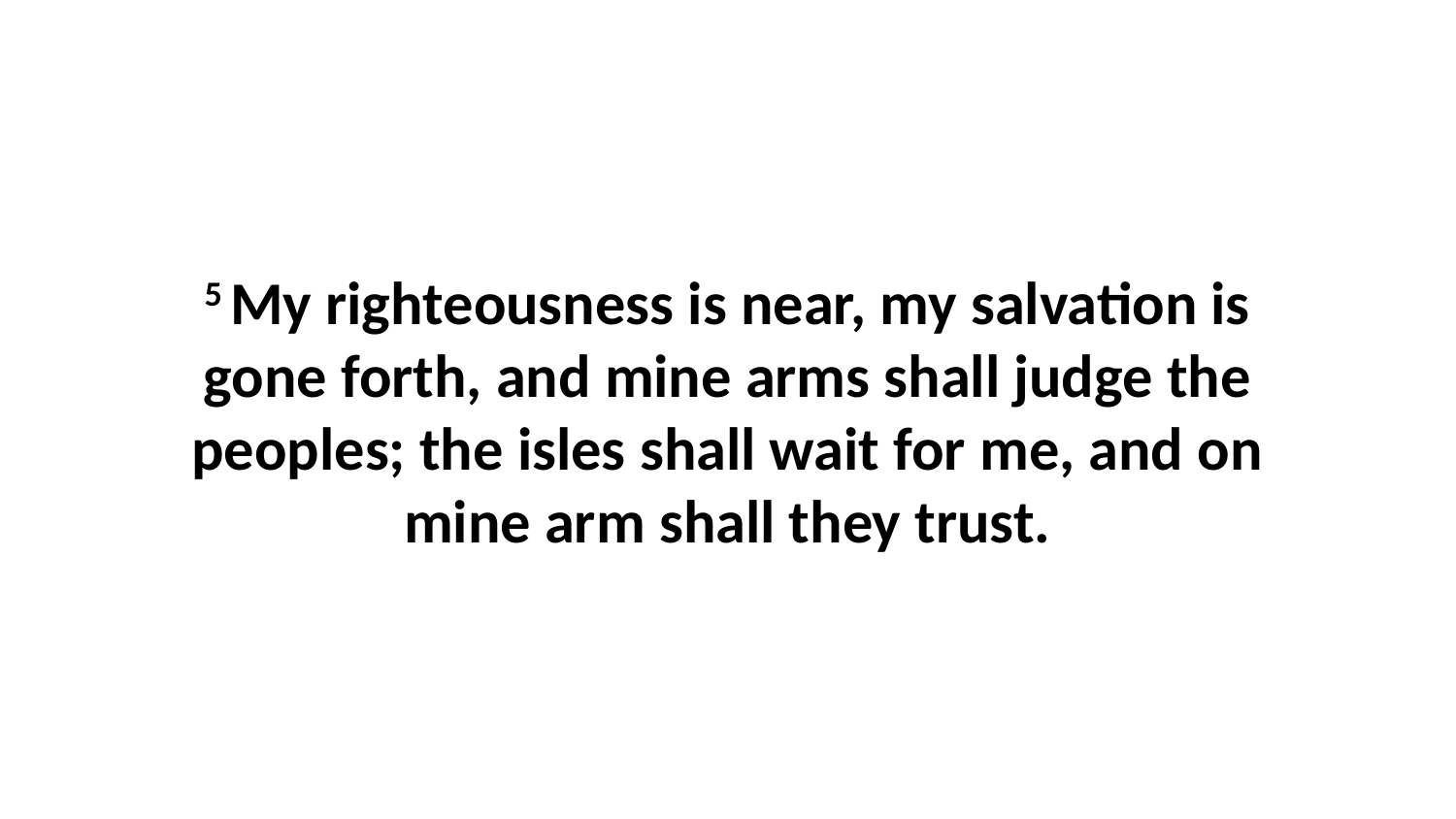

5 My righteousness is near, my salvation is gone forth, and mine arms shall judge the peoples; the isles shall wait for me, and on mine arm shall they trust.